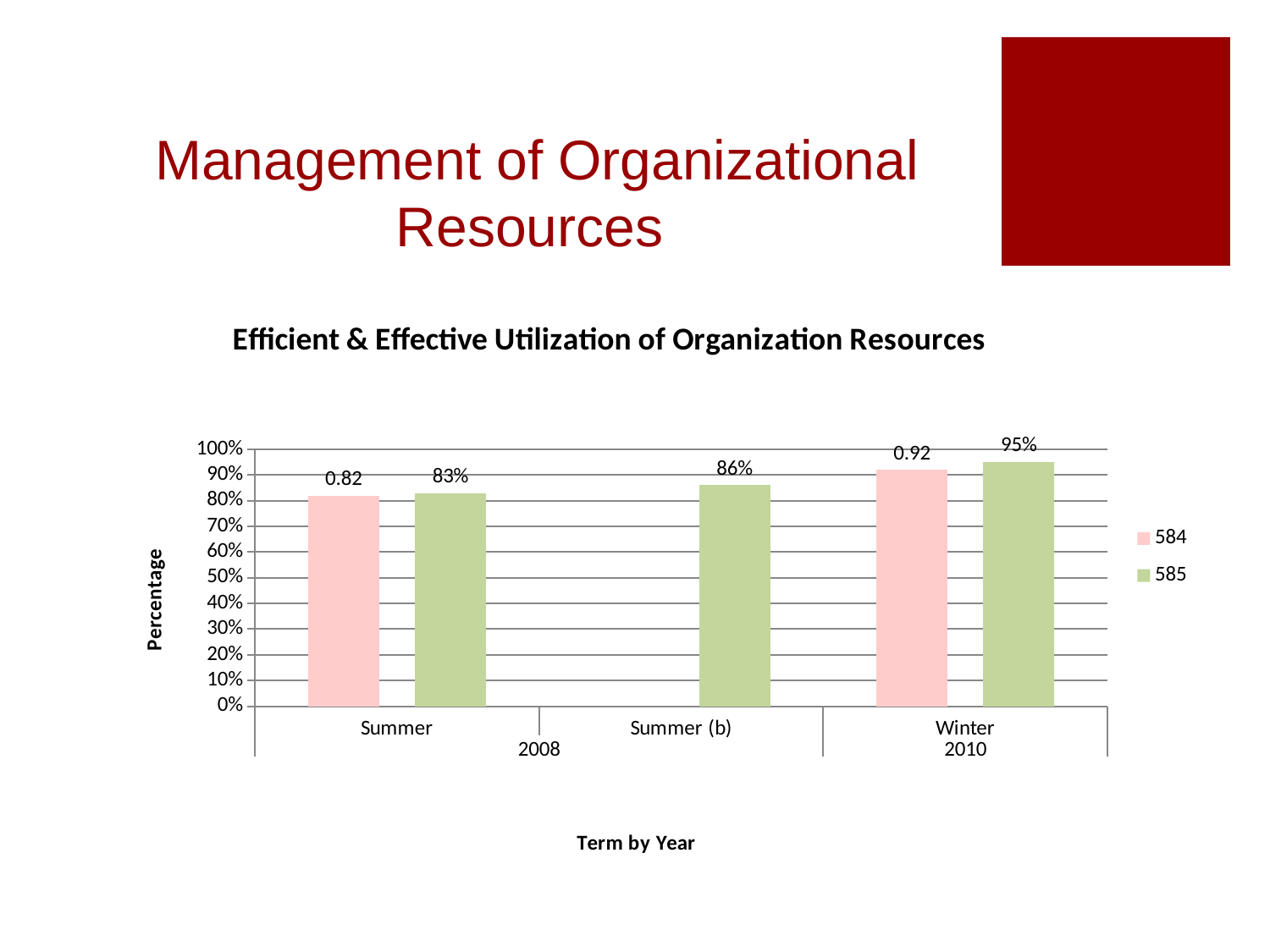

# Management of Organizational Resources

### Chart: Efficient & Effective Utilization of Organization Resources

| Category | 584 | 585 |
|---|---|---|
| Summer | 0.82 | 0.83 |
| Summer (b) | None | 0.86 |
| Winter | 0.92 | 0.95 |